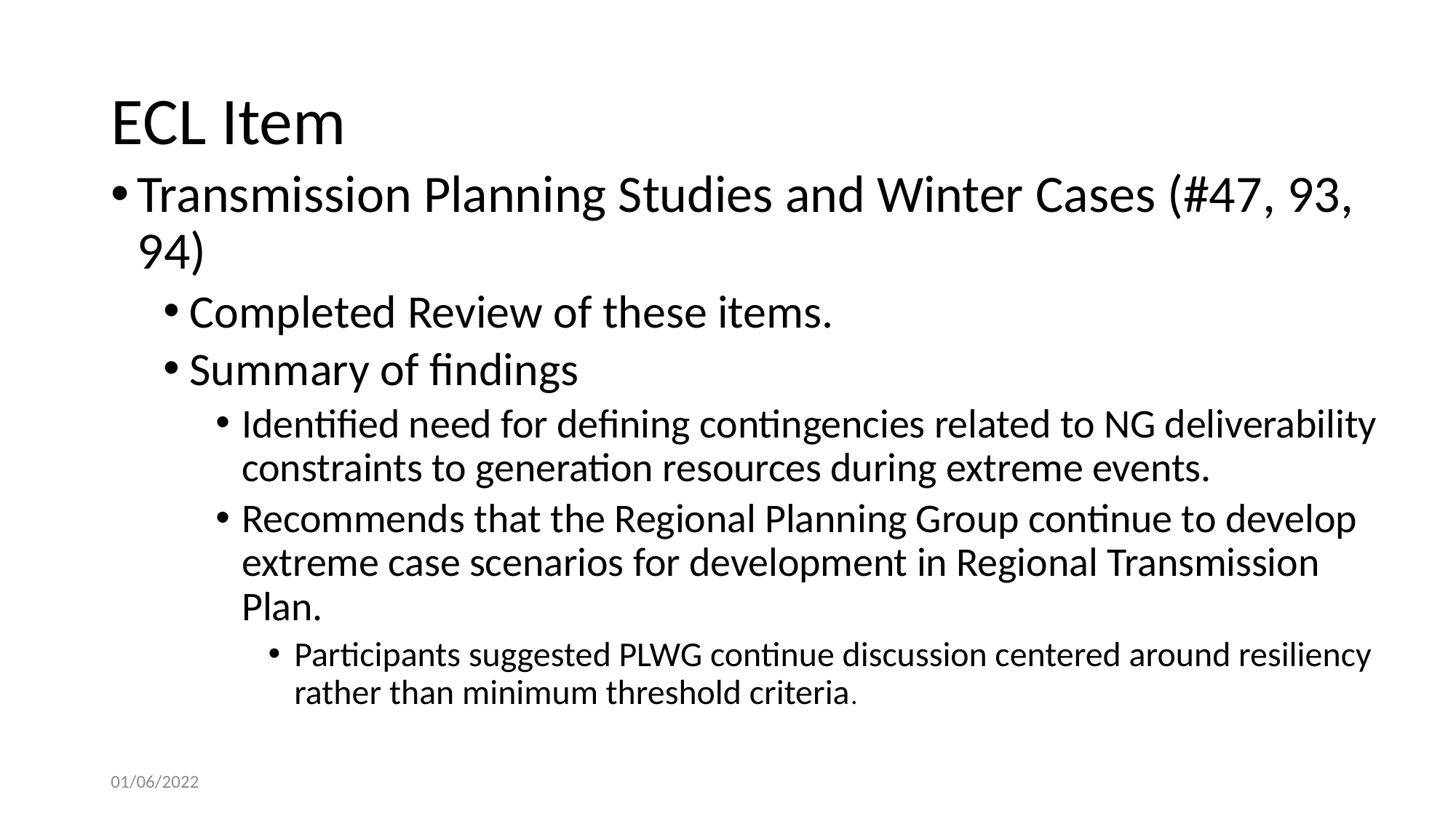

# ECL Item
Transmission Planning Studies and Winter Cases (#47, 93, 94)
Completed Review of these items.
Summary of findings
Identified need for defining contingencies related to NG deliverability constraints to generation resources during extreme events.
Recommends that the Regional Planning Group continue to develop extreme case scenarios for development in Regional Transmission Plan.
Participants suggested PLWG continue discussion centered around resiliency rather than minimum threshold criteria.
01/06/2022